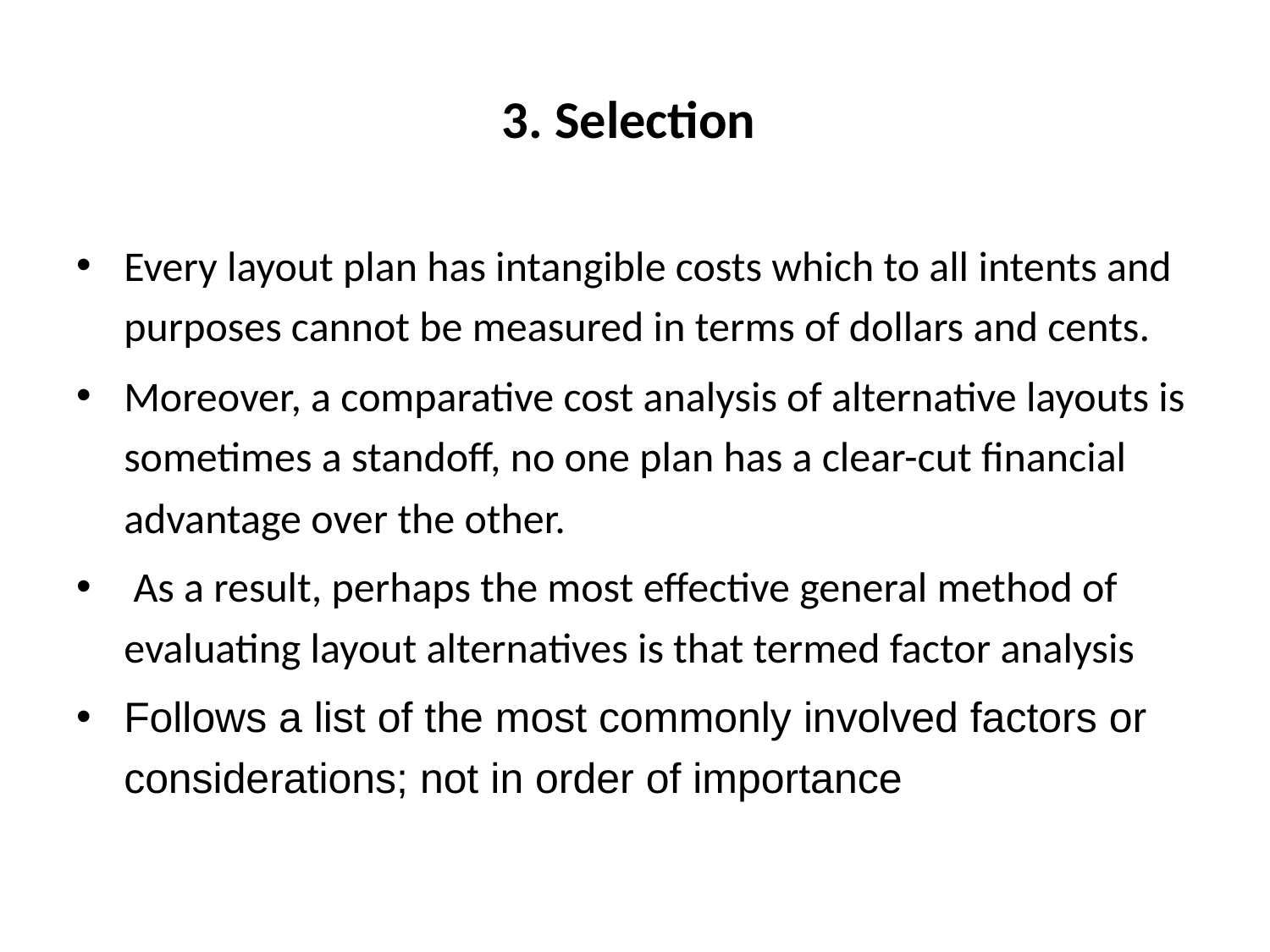

# 3. Selection
Every layout plan has intangible costs which to all intents and purposes cannot be measured in terms of dollars and cents.
Moreover, a comparative cost analysis of alternative layouts is sometimes a standoff, no one plan has a clear-cut financial advantage over the other.
 As a result, perhaps the most effective general method of evaluating layout alternatives is that termed factor analysis
Follows a list of the most commonly involved factors or considerations; not in order of importance